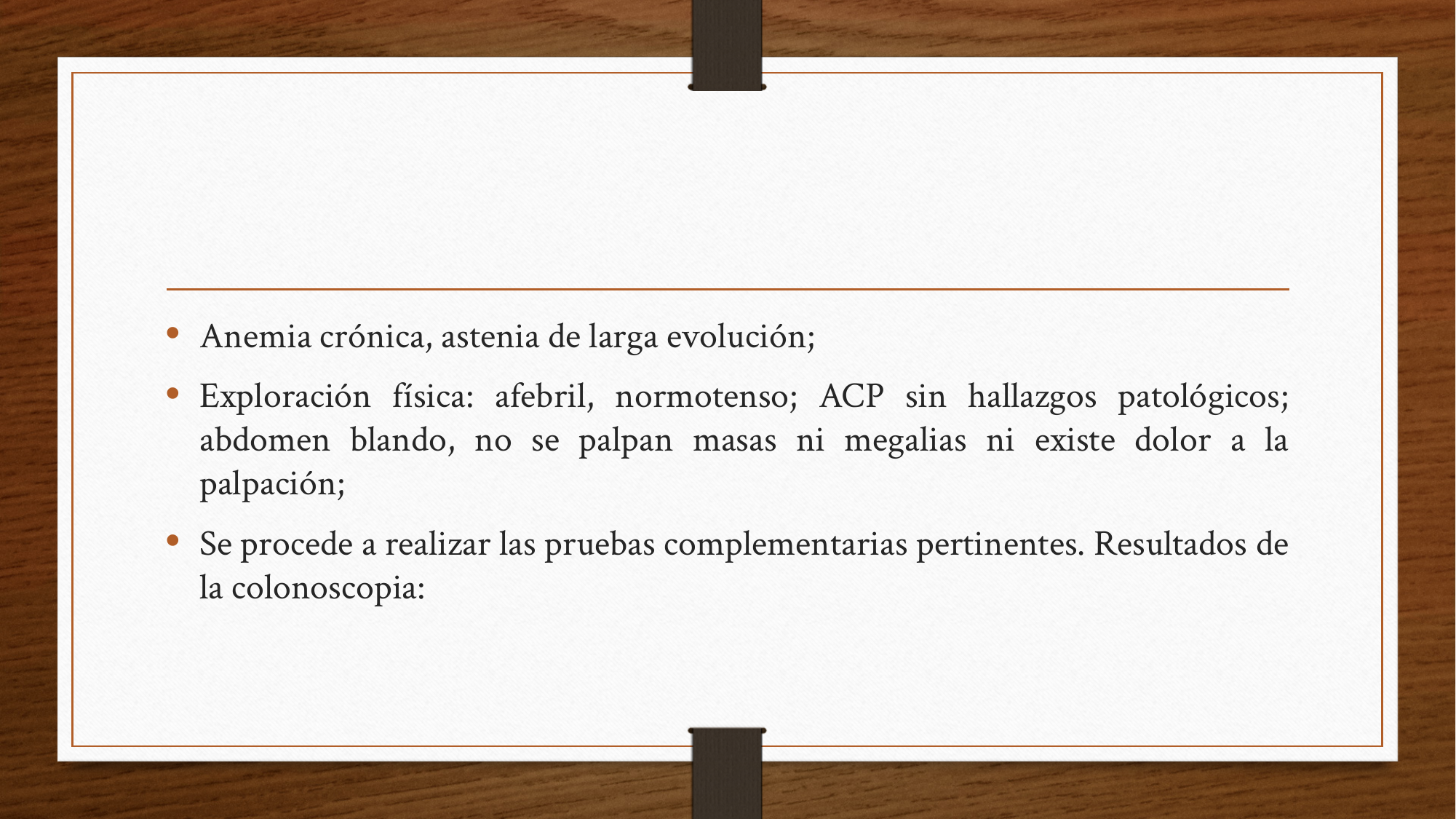

Anemia crónica, astenia de larga evolución;
Exploración física: afebril, normotenso; ACP sin hallazgos patológicos; abdomen blando, no se palpan masas ni megalias ni existe dolor a la palpación;
Se procede a realizar las pruebas complementarias pertinentes. Resultados de la colonoscopia: